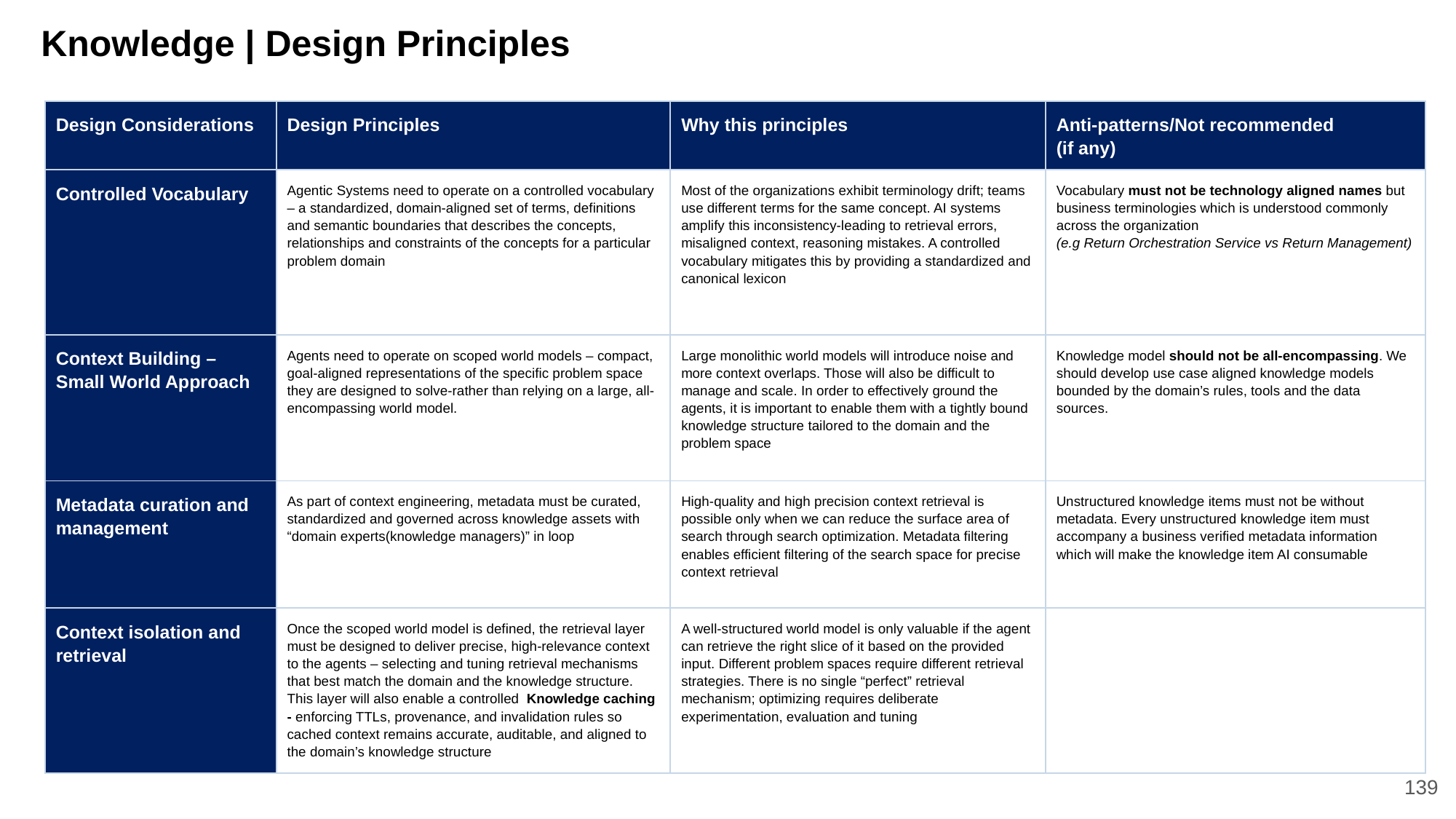

# Knowledge | Design Principles
| Design Considerations | Design Principles | Why this principles | Anti-patterns/Not recommended (if any) |
| --- | --- | --- | --- |
| Controlled Vocabulary | Agentic Systems need to operate on a controlled vocabulary – a standardized, domain-aligned set of terms, definitions and semantic boundaries that describes the concepts, relationships and constraints of the concepts for a particular problem domain | Most of the organizations exhibit terminology drift; teams use different terms for the same concept. AI systems amplify this inconsistency-leading to retrieval errors, misaligned context, reasoning mistakes. A controlled vocabulary mitigates this by providing a standardized and canonical lexicon | Vocabulary must not be technology aligned names but business terminologies which is understood commonly across the organization (e.g Return Orchestration Service vs Return Management) |
| Context Building – Small World Approach | Agents need to operate on scoped world models – compact, goal-aligned representations of the specific problem space they are designed to solve-rather than relying on a large, all-encompassing world model. | Large monolithic world models will introduce noise and more context overlaps. Those will also be difficult to manage and scale. In order to effectively ground the agents, it is important to enable them with a tightly bound knowledge structure tailored to the domain and the problem space | Knowledge model should not be all-encompassing. We should develop use case aligned knowledge models bounded by the domain’s rules, tools and the data sources. |
| Metadata curation and management | As part of context engineering, metadata must be curated, standardized and governed across knowledge assets with “domain experts(knowledge managers)” in loop | High-quality and high precision context retrieval is possible only when we can reduce the surface area of search through search optimization. Metadata filtering enables efficient filtering of the search space for precise context retrieval | Unstructured knowledge items must not be without metadata. Every unstructured knowledge item must accompany a business verified metadata information which will make the knowledge item AI consumable |
| Context isolation and retrieval | Once the scoped world model is defined, the retrieval layer must be designed to deliver precise, high-relevance context to the agents – selecting and tuning retrieval mechanisms that best match the domain and the knowledge structure. This layer will also enable a controlled Knowledge caching - enforcing TTLs, provenance, and invalidation rules so cached context remains accurate, auditable, and aligned to the domain’s knowledge structure | A well-structured world model is only valuable if the agent can retrieve the right slice of it based on the provided input. Different problem spaces require different retrieval strategies. There is no single “perfect” retrieval mechanism; optimizing requires deliberate experimentation, evaluation and tuning |  |
139